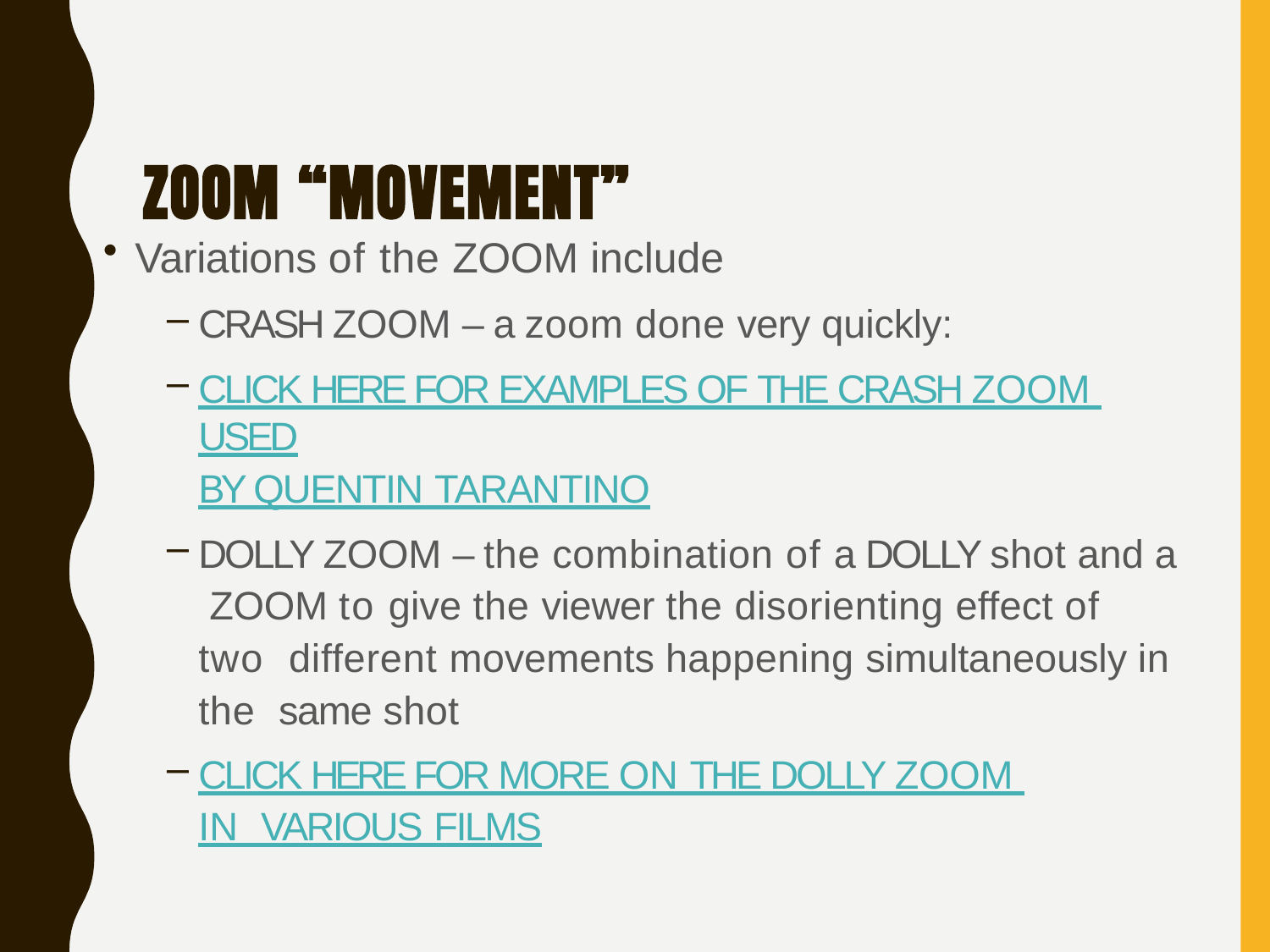

# ZOOM “MOVEMENT”
Variations of the ZOOM include
CRASH ZOOM – a zoom done very quickly:
CLICK HERE FOR EXAMPLES OF THE CRASH ZOOM USED
BY QUENTIN TARANTINO
DOLLY ZOOM – the combination of a DOLLY shot and a  ZOOM to give the viewer the disorienting effect of two  different movements happening simultaneously in the  same shot
CLICK HERE FOR MORE ON THE DOLLY ZOOM IN  VARIOUS FILMS